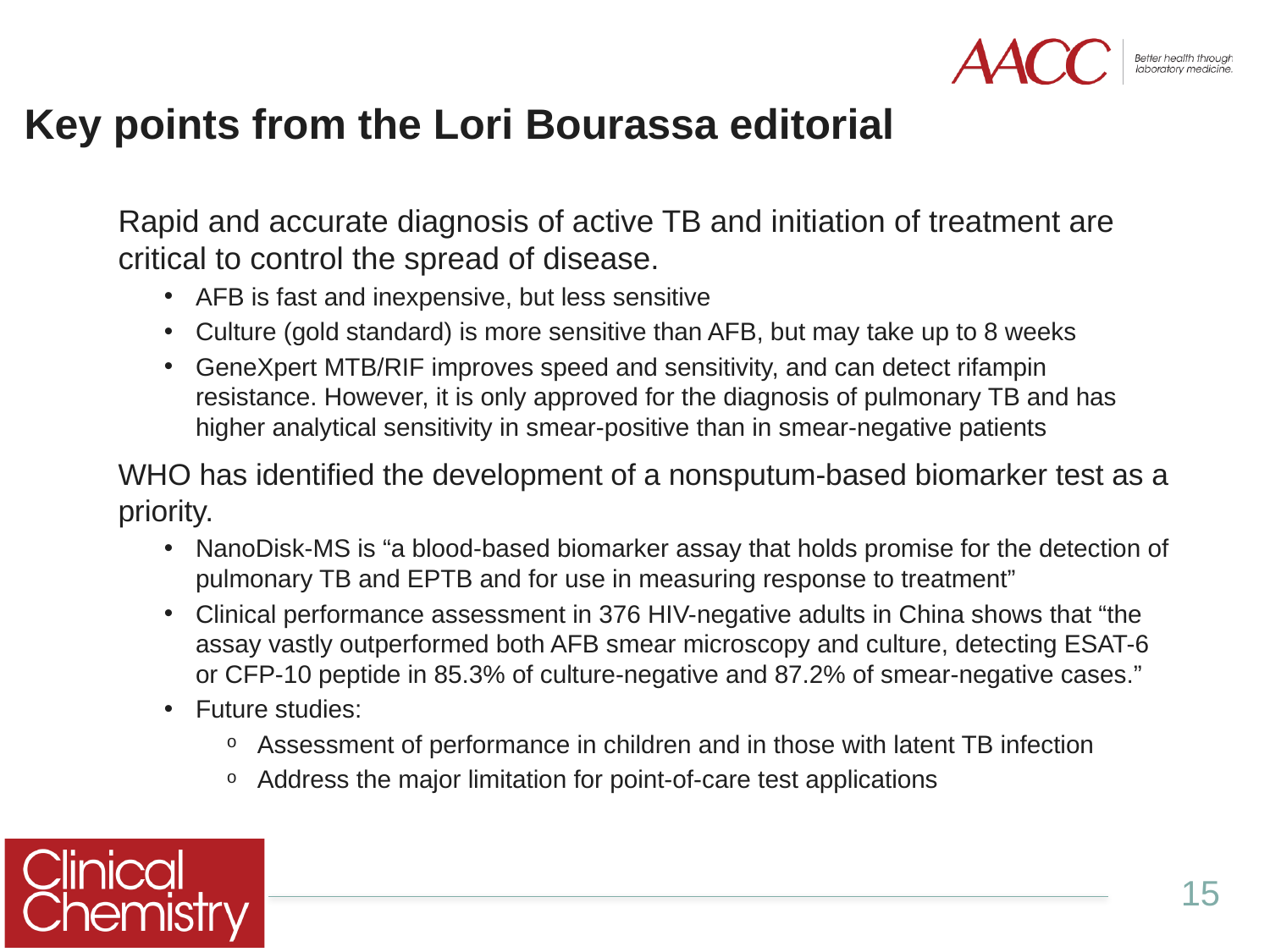

# Key points from the Lori Bourassa editorial
Rapid and accurate diagnosis of active TB and initiation of treatment are critical to control the spread of disease.
AFB is fast and inexpensive, but less sensitive
Culture (gold standard) is more sensitive than AFB, but may take up to 8 weeks
GeneXpert MTB/RIF improves speed and sensitivity, and can detect rifampin resistance. However, it is only approved for the diagnosis of pulmonary TB and has higher analytical sensitivity in smear-positive than in smear-negative patients
WHO has identified the development of a nonsputum-based biomarker test as a priority.
NanoDisk-MS is “a blood-based biomarker assay that holds promise for the detection of pulmonary TB and EPTB and for use in measuring response to treatment”
Clinical performance assessment in 376 HIV-negative adults in China shows that “the assay vastly outperformed both AFB smear microscopy and culture, detecting ESAT-6 or CFP-10 peptide in 85.3% of culture-negative and 87.2% of smear-negative cases.”
Future studies:
Assessment of performance in children and in those with latent TB infection
Address the major limitation for point-of-care test applications

15